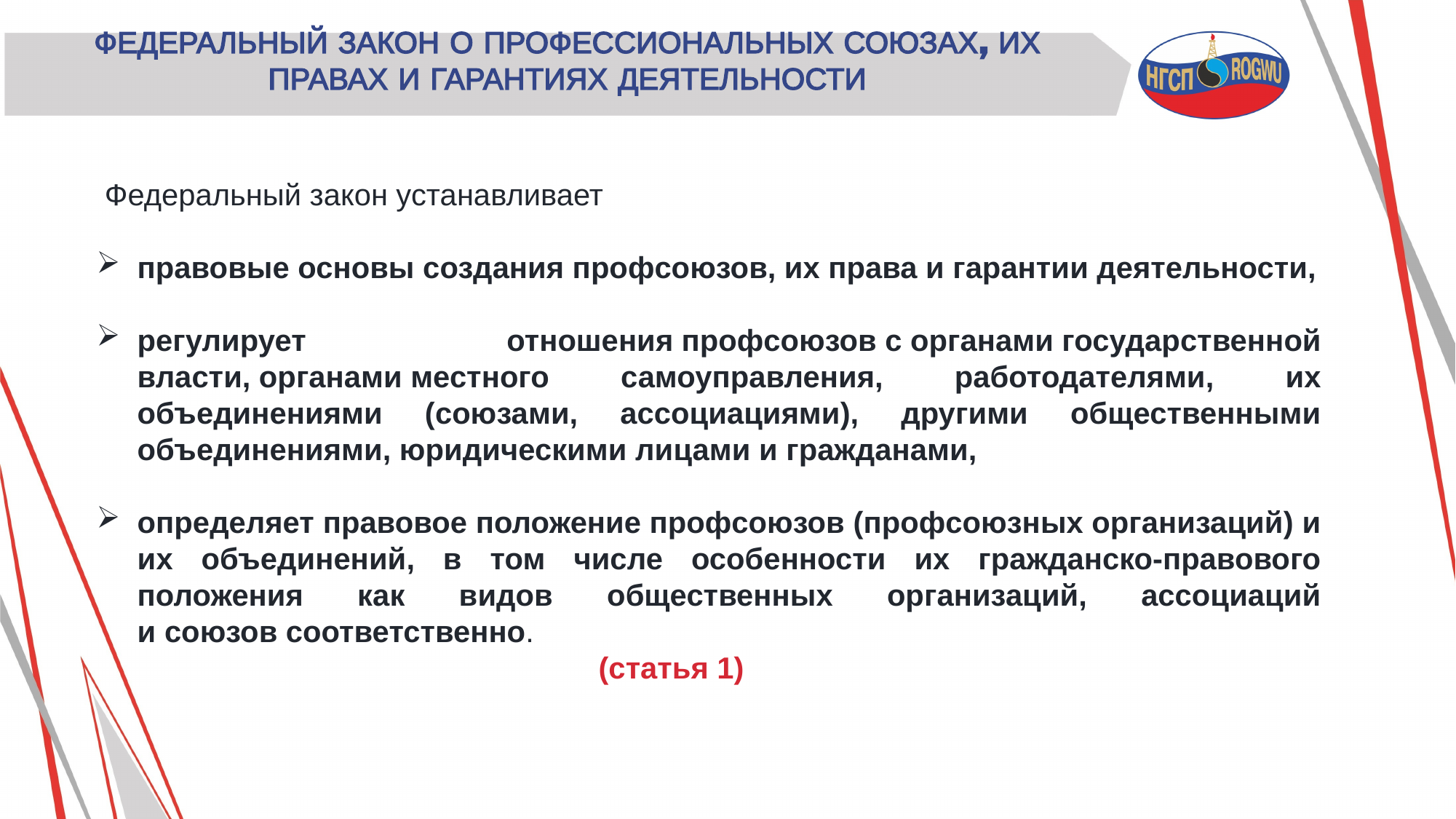

Федеральный закон о профессиональных союзах, их правах и гарантиях деятельности

 Федеральный закон устанавливает

правовые основы создания профсоюзов, их права и гарантии деятельности,

регулирует отношения профсоюзов с органами государственной власти, органами местного самоуправления, работодателями, их объединениями (союзами, ассоциациями), другими общественными объединениями, юридическими лицами и гражданами,

определяет правовое положение профсоюзов (профсоюзных организаций) и их объединений, в том числе особенности их гражданско-правового положения как видов общественных организаций, ассоциаций и союзов соответственно.
                                                            (статья 1)